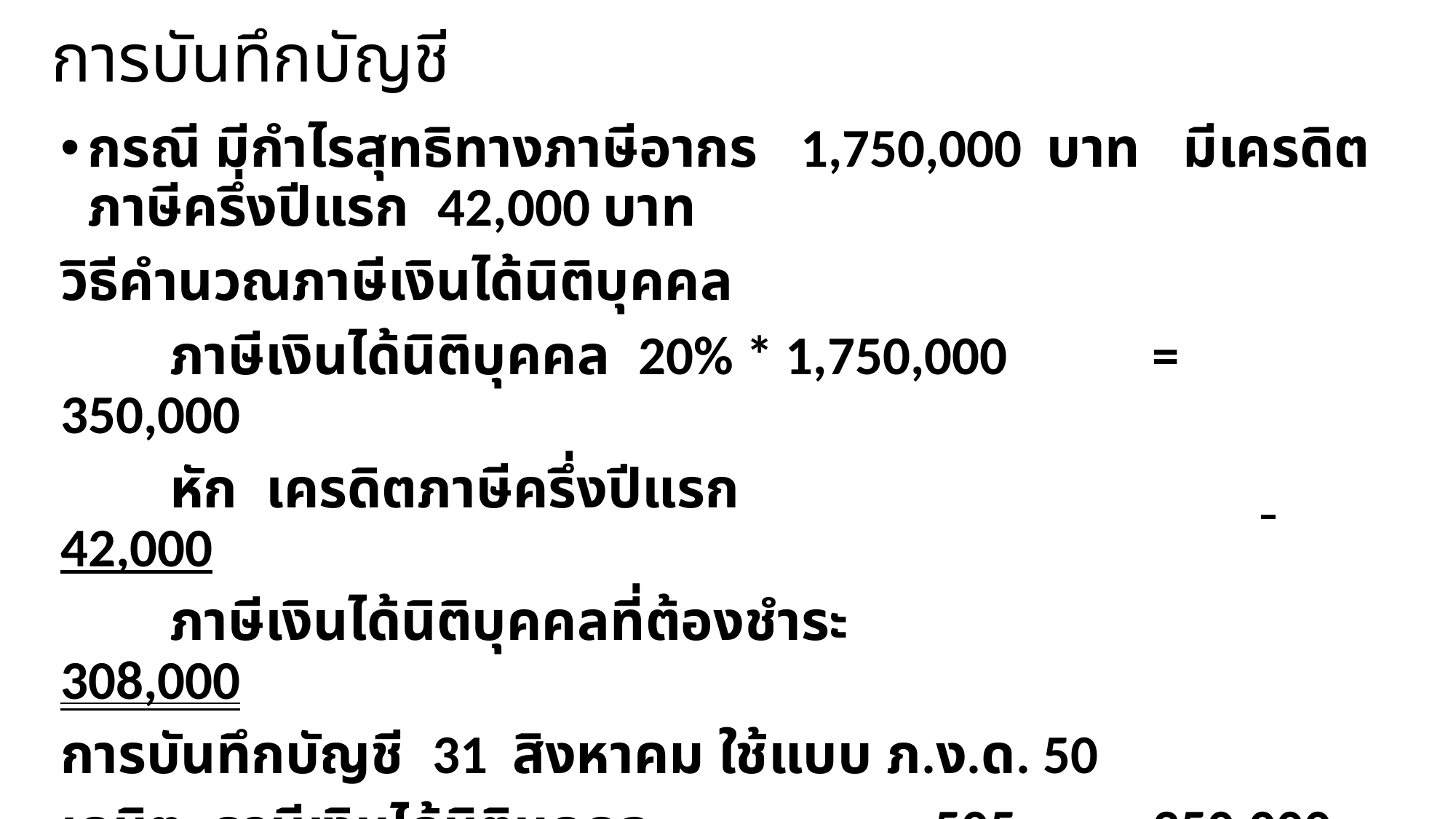

# การบันทึกบัญชี
กรณี มีกำไรสุทธิทางภาษีอากร   1,750,000  บาท   มีเครดิตภาษีครึ่งปีแรก  42,000 บาท
วิธีคำนวณภาษีเงินได้นิติบุคคล
	ภาษีเงินได้นิติบุคคล  20% * 1,750,000  		= 	350,000
	หัก  เครดิตภาษีครึ่งปีแรก					  42,000
	ภาษีเงินได้นิติบุคคลที่ต้องชำระ				308,000
การบันทึกบัญชี  31  สิงหาคม ใช้แบบ ภ.ง.ด. 50
เดบิต  ภาษีเงินได้นิติบุคคล			505		350,000
      ครดิต  ภาษีเงินได้นิติบุคคลจ่ายล่วงหน้า    204			      42,000
    	       เงินฝากธนาคาร			102		             308,000